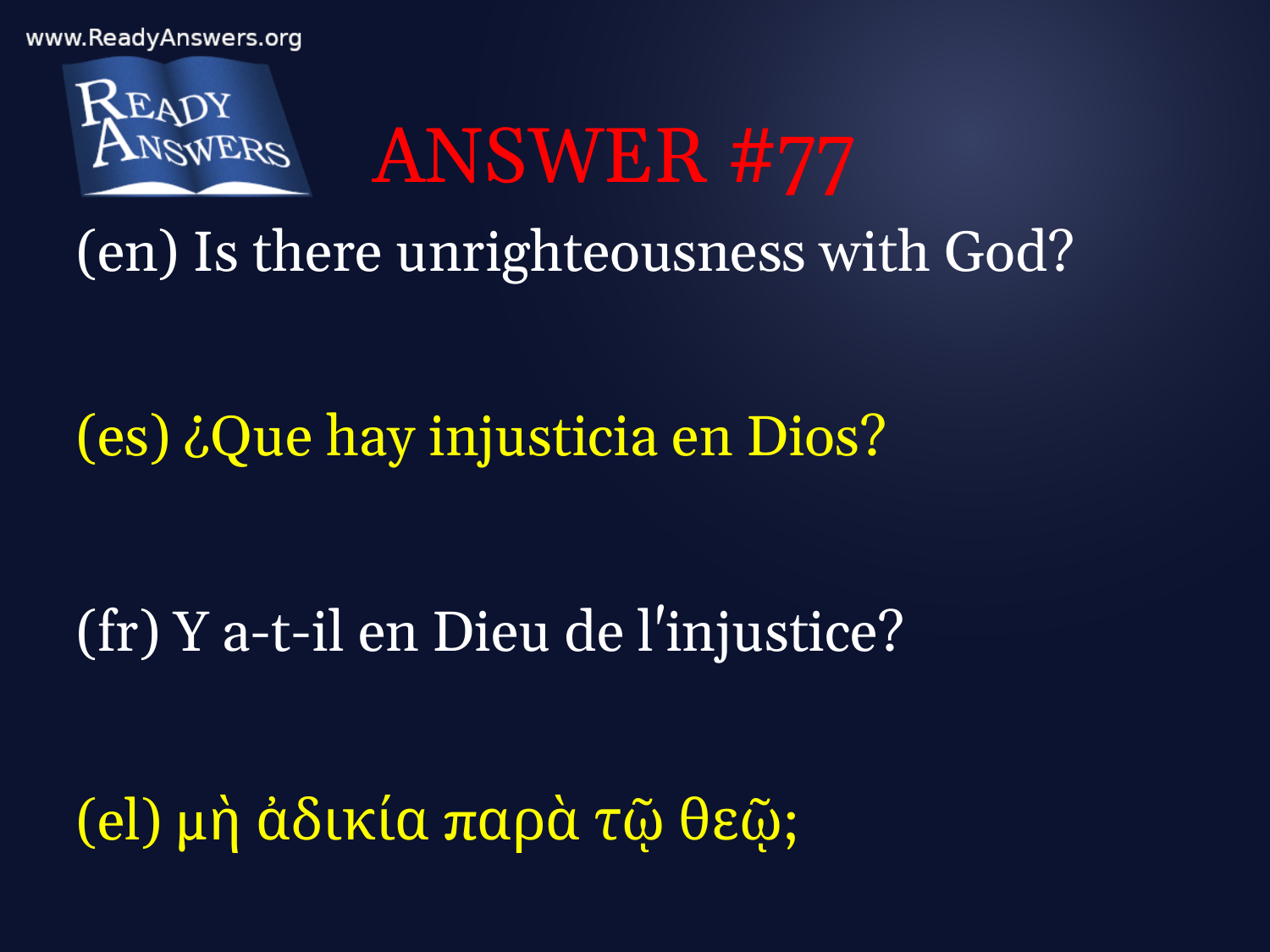

# ANSWER #77
(en) Is there unrighteousness with God?
(es) ¿Que hay injusticia en Dios?
(fr) Y a-t-il en Dieu de l'injustice?
(el) μὴ ἀδικία παρὰ τῷ θεῷ;